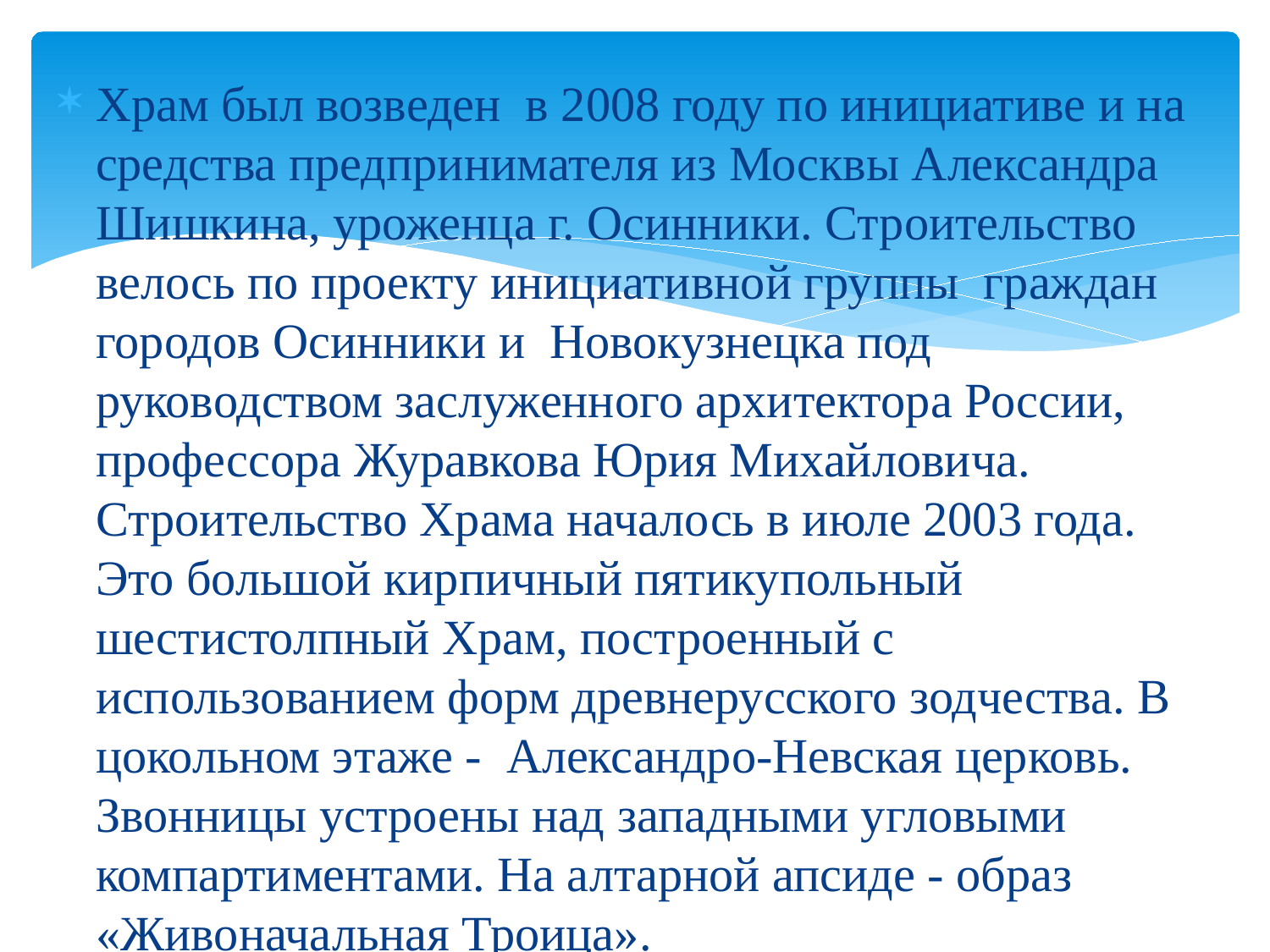

#
Храм был возведен  в 2008 году по инициативе и на средства предпринимателя из Москвы Александра Шишкина, уроженца г. Осинники. Строительство велось по проекту инициативной группы  граждан городов Осинники и  Новокузнецка под руководством заслуженного архитектора России, профессора Журавкова Юрия Михайловича. Строительство Храма началось в июле 2003 года. Это большой кирпичный пятикупольный  шестистолпный Храм, построенный с использованием форм древнерусского зодчества. В цокольном этаже -  Александро-Невская церковь. Звонницы устроены над западными угловыми компартиментами. На алтарной апсиде - образ «Живоначальная Троица».